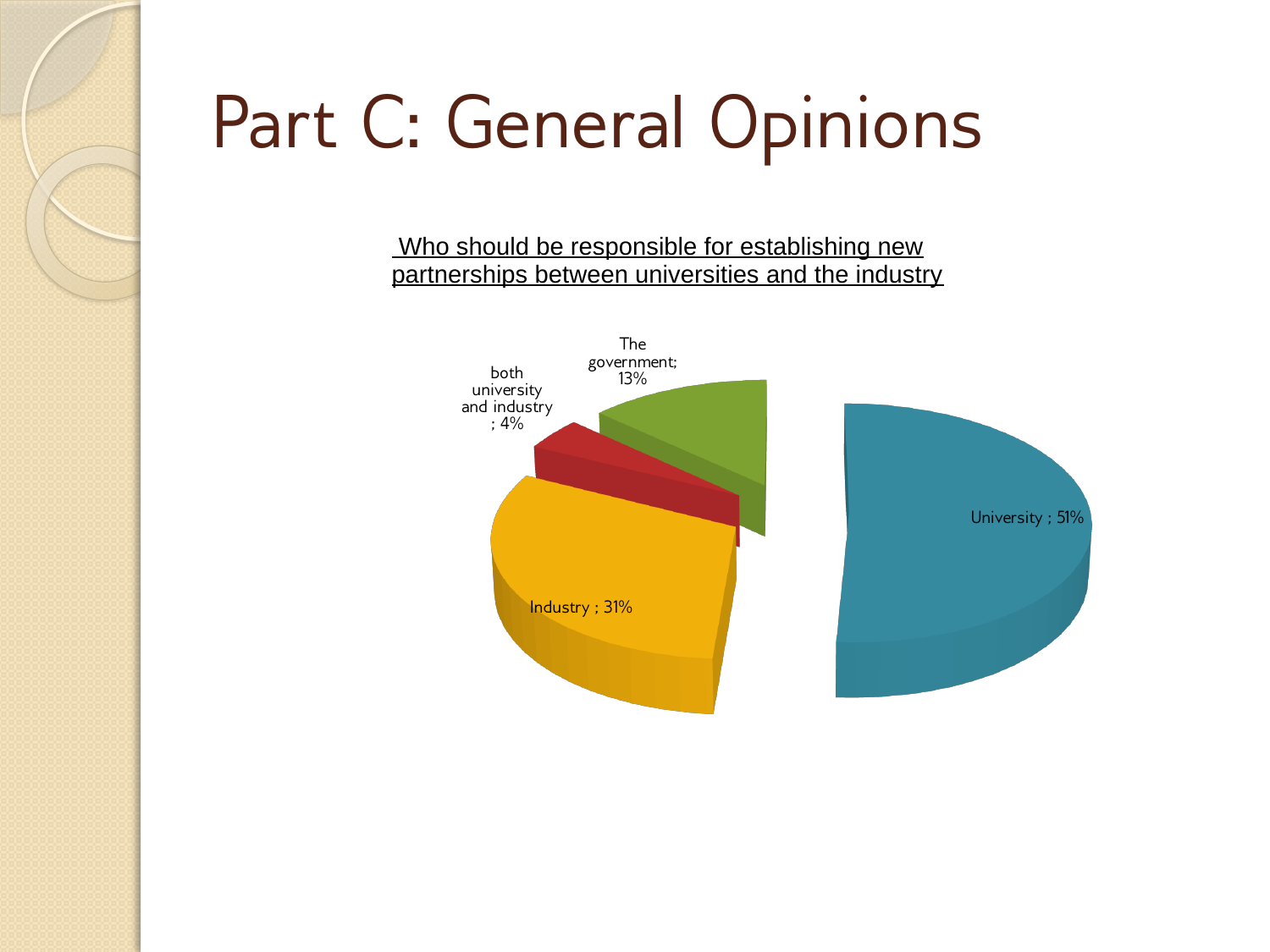

# Part C: General Opinions
| Who should be responsible for establishing new partnerships between universities and the industry |
| --- |

[unsupported chart]